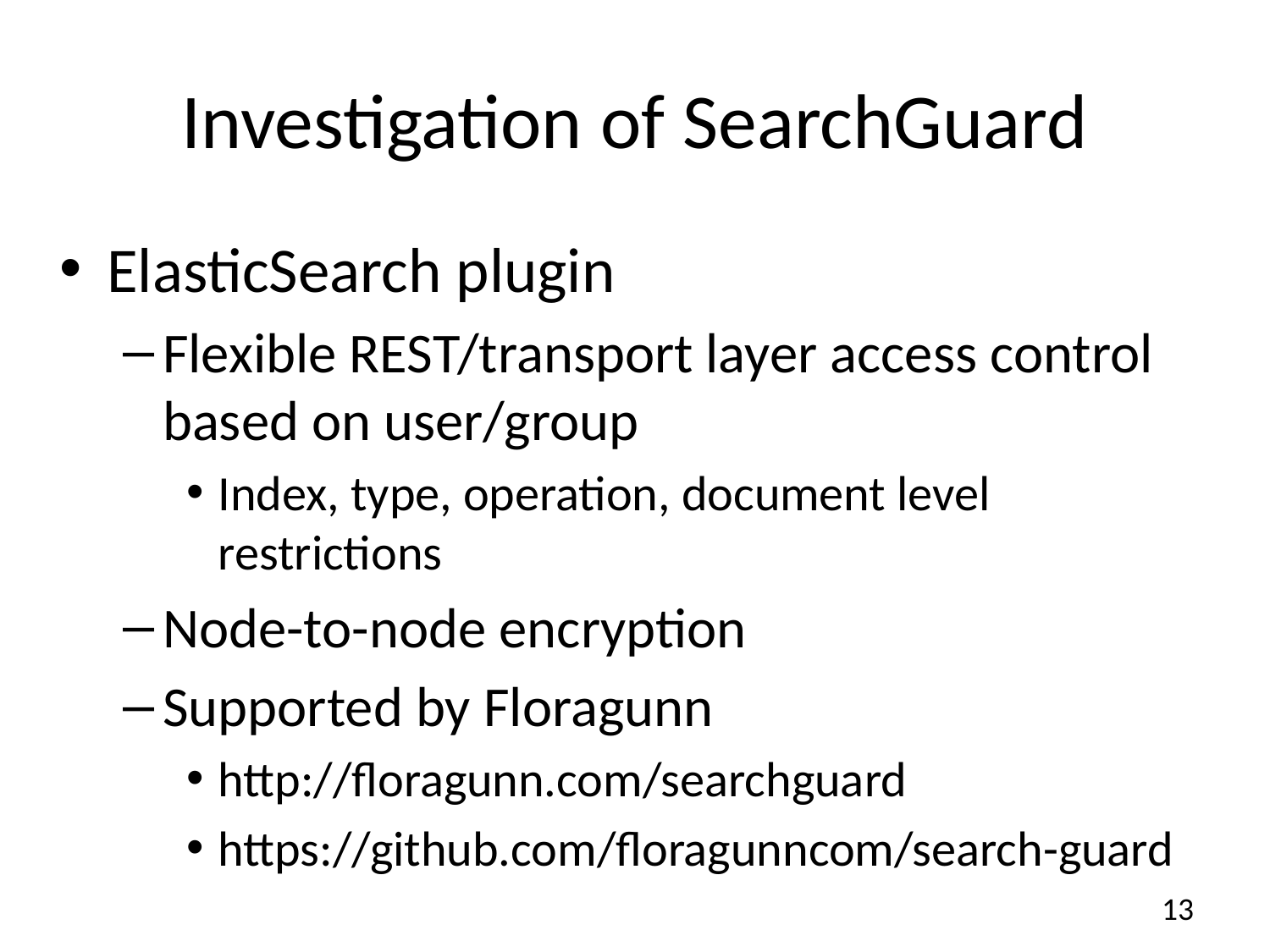

# Investigation of SearchGuard
ElasticSearch plugin
Flexible REST/transport layer access control based on user/group
Index, type, operation, document level restrictions
Node-to-node encryption
Supported by Floragunn
http://floragunn.com/searchguard
https://github.com/floragunncom/search-guard
13